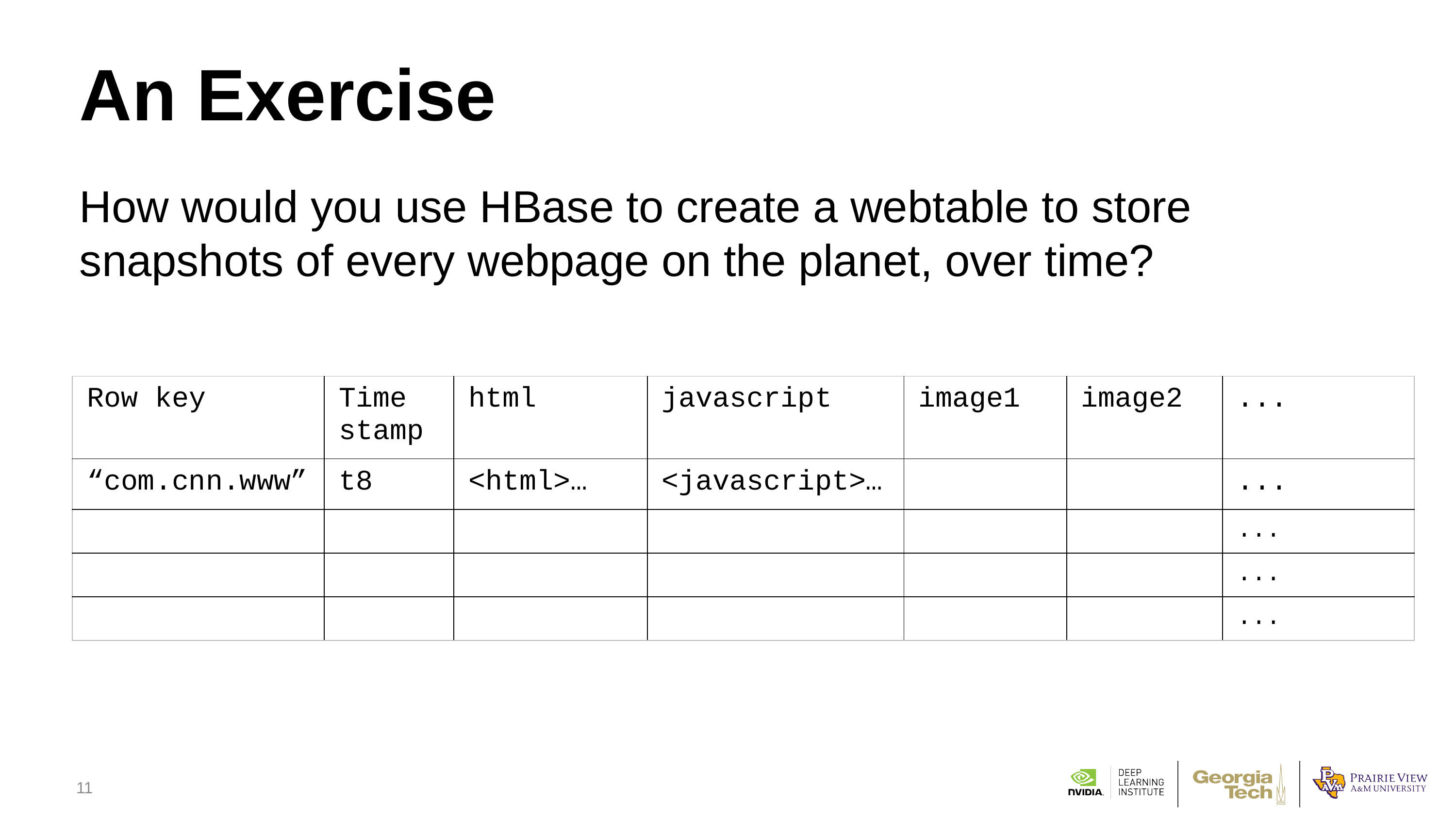

# An Exercise
How would you use HBase to create a webtable to store snapshots of every webpage on the planet, over time?
| Row key | Time stamp | html | javascript | image1 | image2 | ... |
| --- | --- | --- | --- | --- | --- | --- |
| “com.cnn.www” | t8 | <html>… | <javascript>… |  |  | ... |
|  |  |  |  |  |  | ... |
|  |  |  |  |  |  | ... |
|  |  |  |  |  |  | ... |